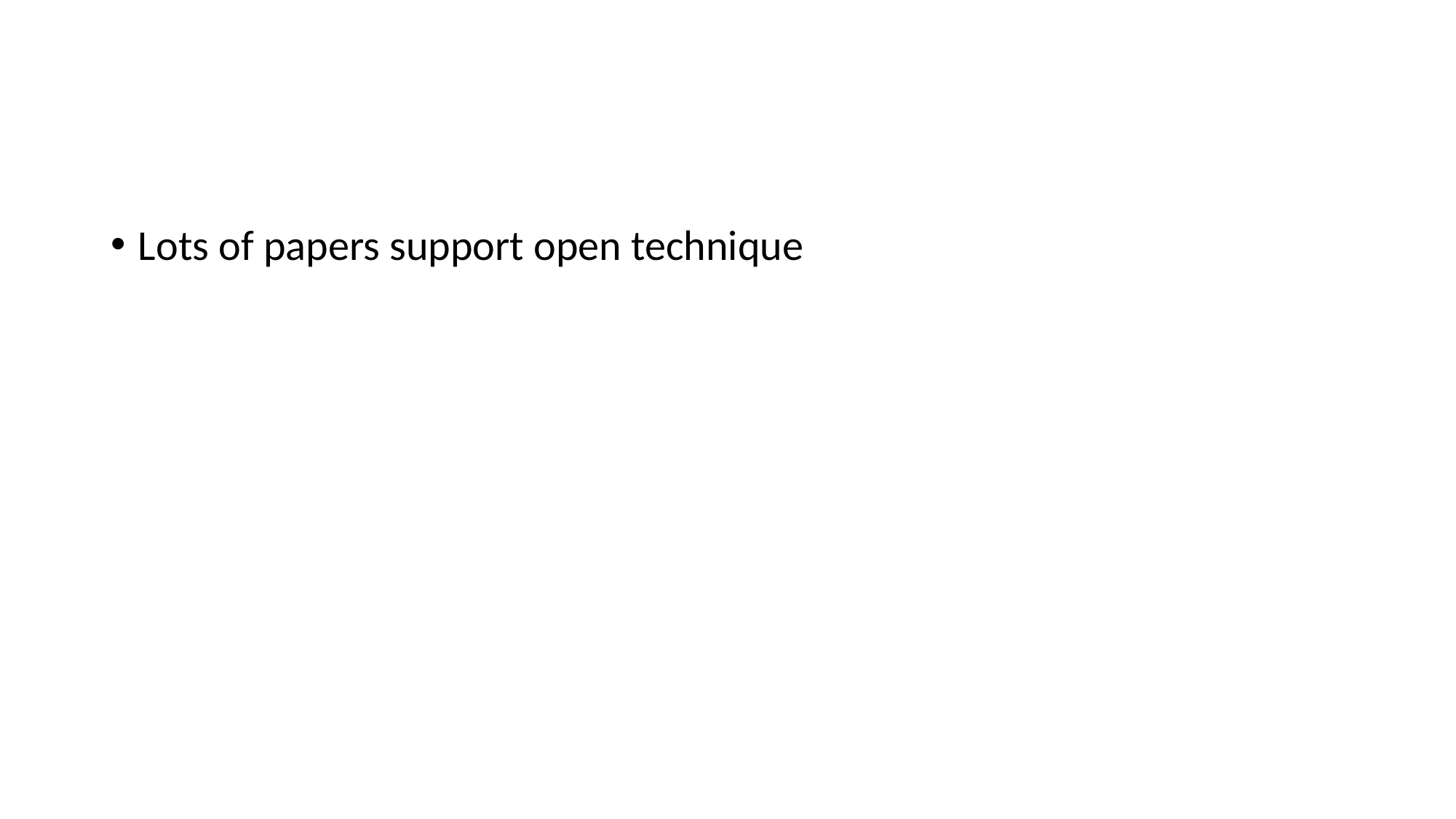

#
Lots of papers support open technique